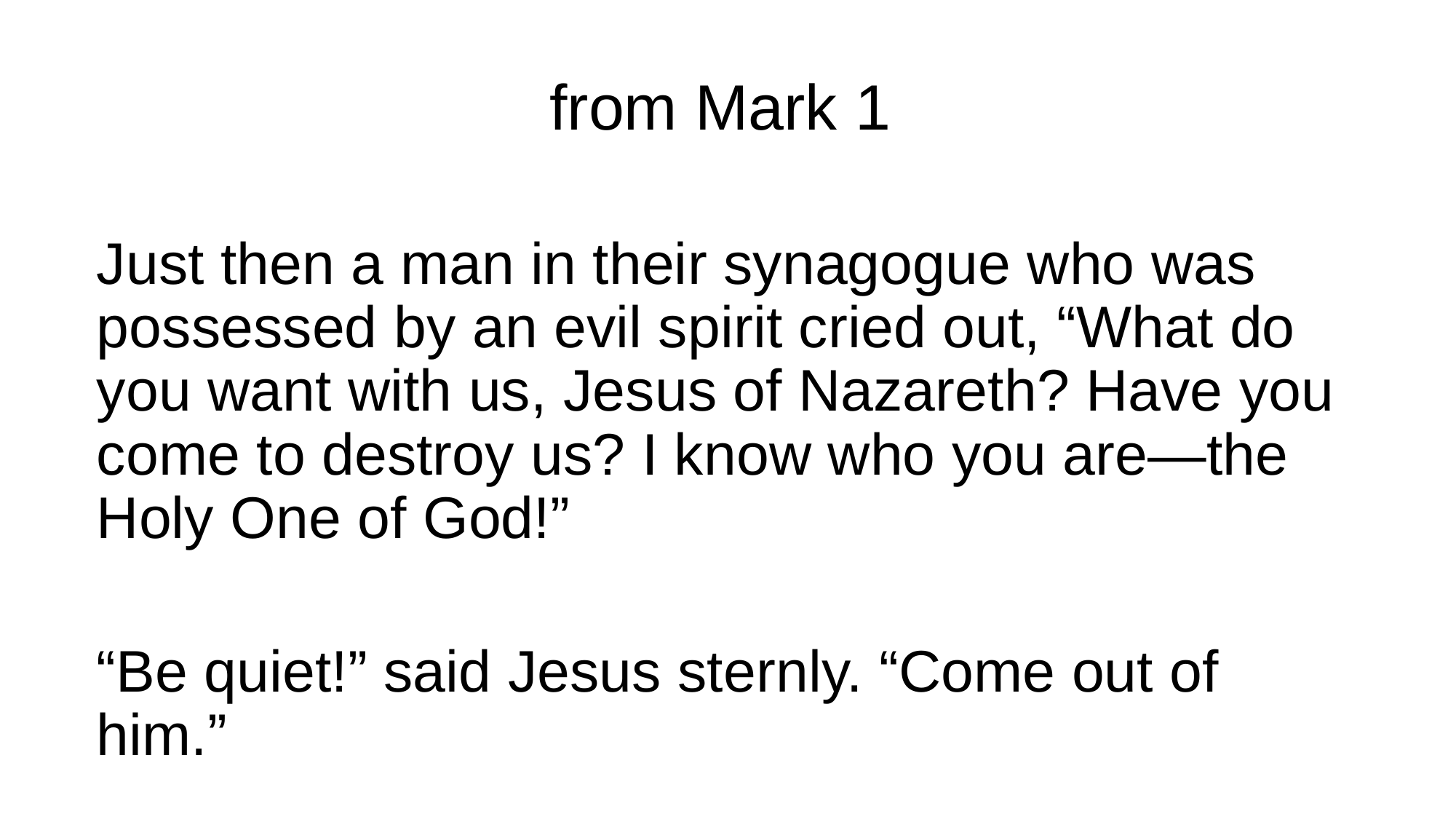

from Mark 1

Just then a man in their synagogue who was possessed by an evil spirit cried out, “What do you want with us, Jesus of Nazareth? Have you come to destroy us? I know who you are—the Holy One of God!”

“Be quiet!” said Jesus sternly. “Come out of him.”